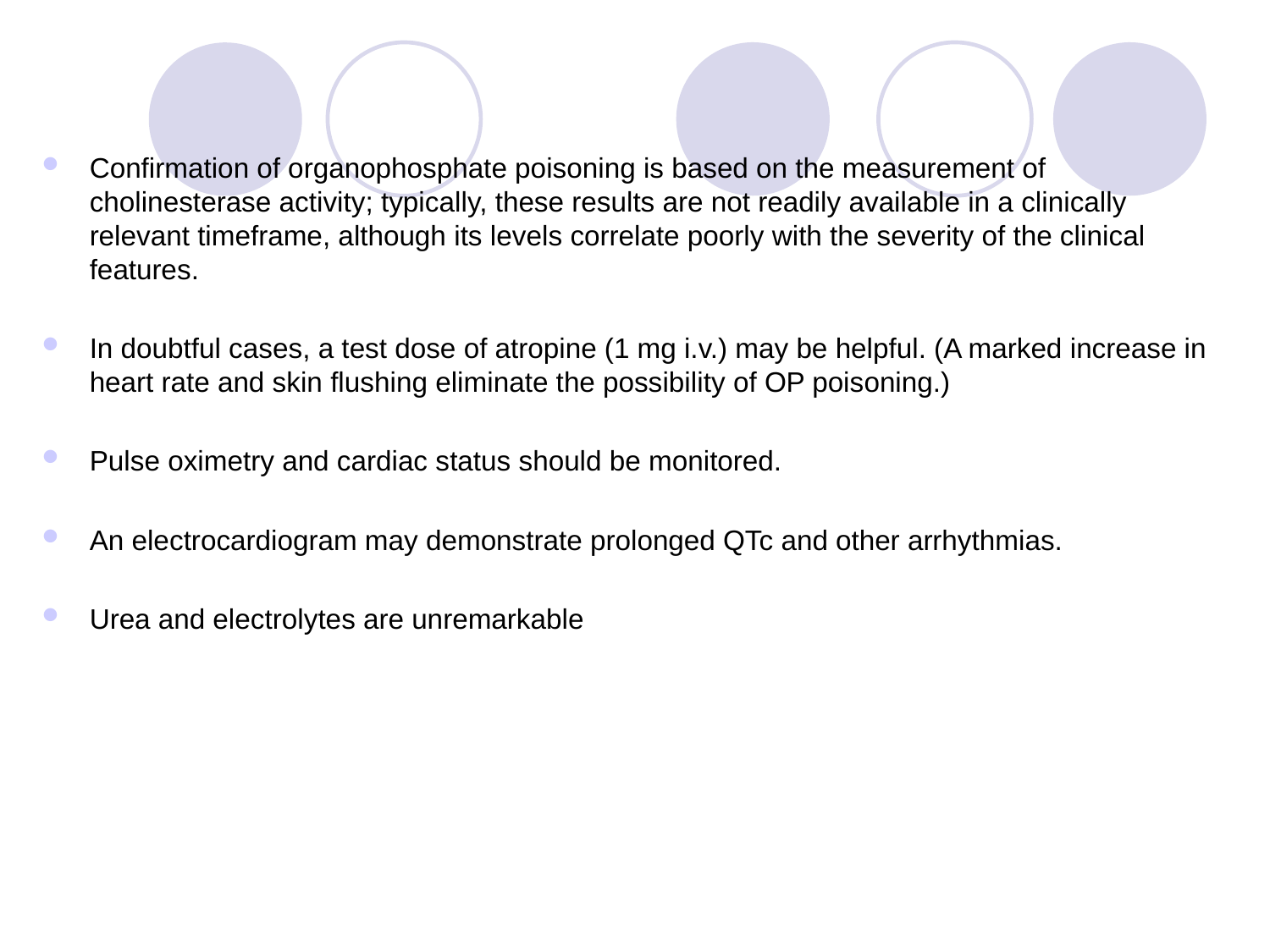

Confirmation of organophosphate poisoning is based on the measurement of cholinesterase activity; typically, these results are not readily available in a clinically relevant timeframe, although its levels correlate poorly with the severity of the clinical features.

In doubtful cases, a test dose of atropine (1 mg i.v.) may be helpful. (A marked increase in heart rate and skin flushing eliminate the possibility of OP poisoning.)

Pulse oximetry and cardiac status should be monitored.

An electrocardiogram may demonstrate prolonged QTc and other arrhythmias.

Urea and electrolytes are unremarkable